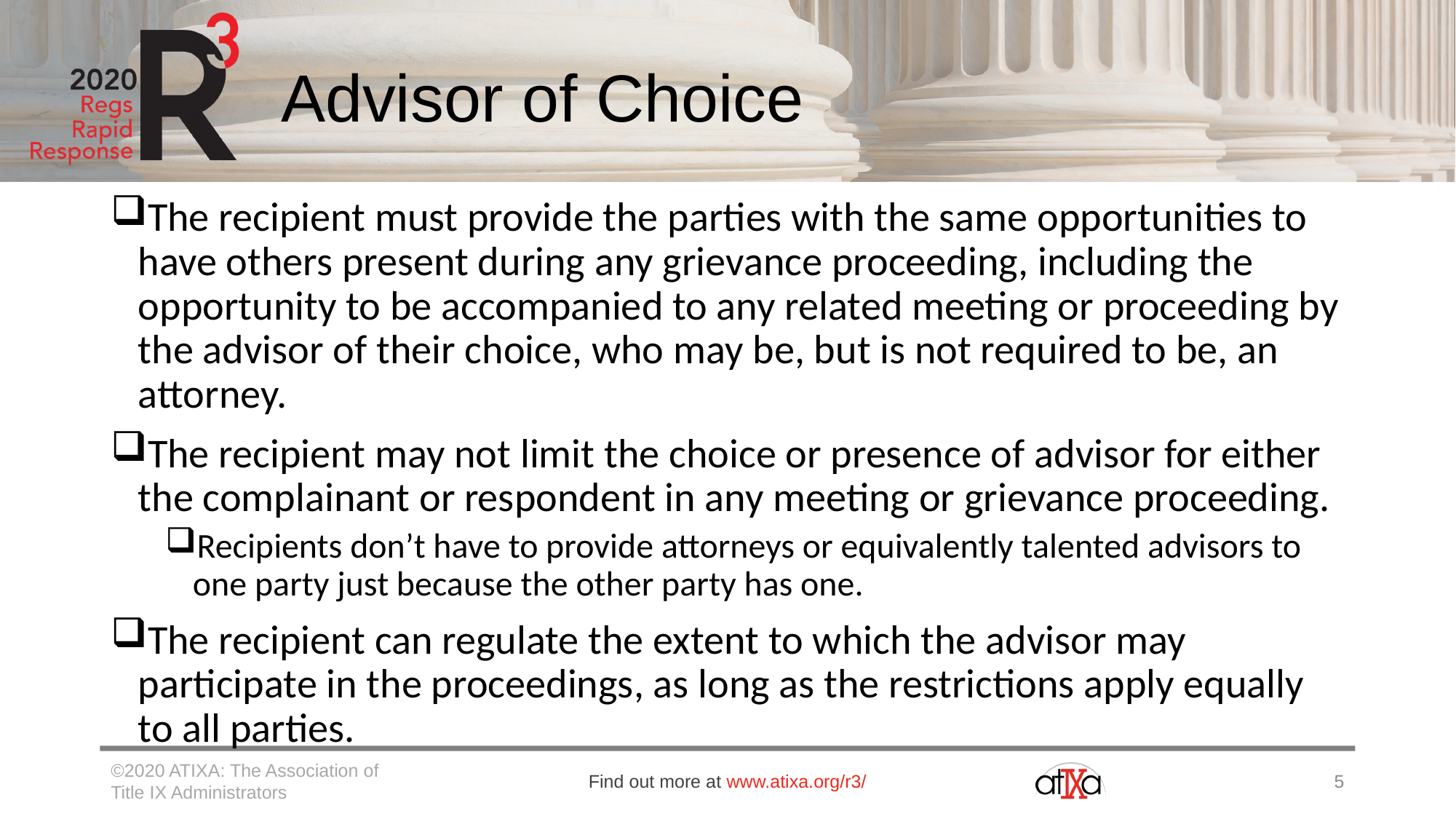

# Advisor of Choice
The recipient must provide the parties with the same opportunities to have others present during any grievance proceeding, including the opportunity to be accompanied to any related meeting or proceeding by the advisor of their choice, who may be, but is not required to be, an attorney.
The recipient may not limit the choice or presence of advisor for either the complainant or respondent in any meeting or grievance proceeding.
Recipients don’t have to provide attorneys or equivalently talented advisors to one party just because the other party has one.
The recipient can regulate the extent to which the advisor may participate in the proceedings, as long as the restrictions apply equally to all parties.
©2020 ATIXA: The Association of Title IX Administrators
Find out more at www.atixa.org/r3/
5